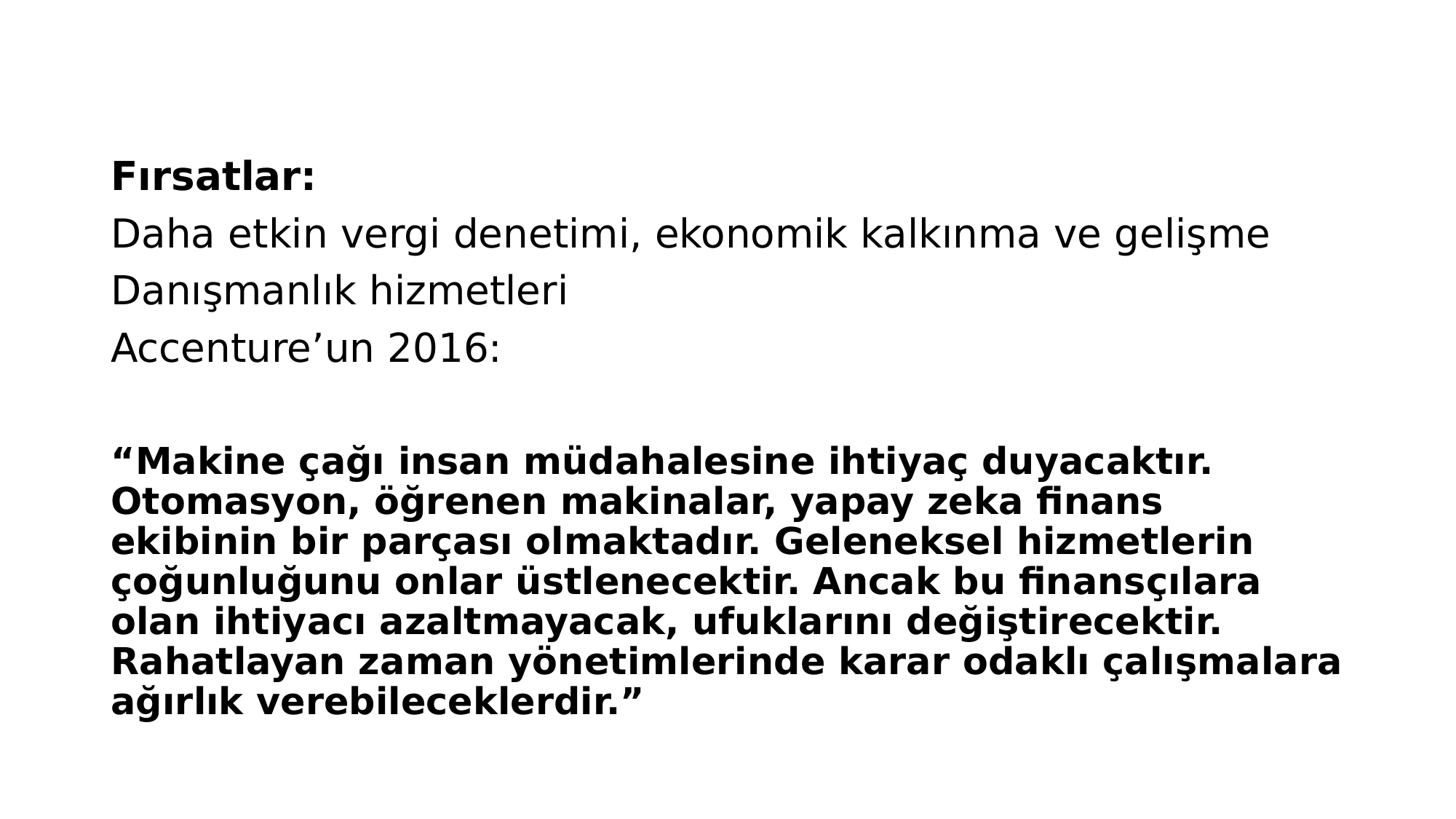

#
Fırsatlar:
Daha etkin vergi denetimi, ekonomik kalkınma ve gelişme
Danışmanlık hizmetleri
Accenture’un 2016:

“Makine çağı insan müdahalesine ihtiyaç duyacaktır. Otomasyon, öğrenen makinalar, yapay zeka finans ekibinin bir parçası olmaktadır. Geleneksel hizmetlerin çoğunluğunu onlar üstlenecektir. Ancak bu finansçılara olan ihtiyacı azaltmayacak, ufuklarını değiştirecektir. Rahatlayan zaman yönetimlerinde karar odaklı çalışmalara ağırlık verebileceklerdir.”